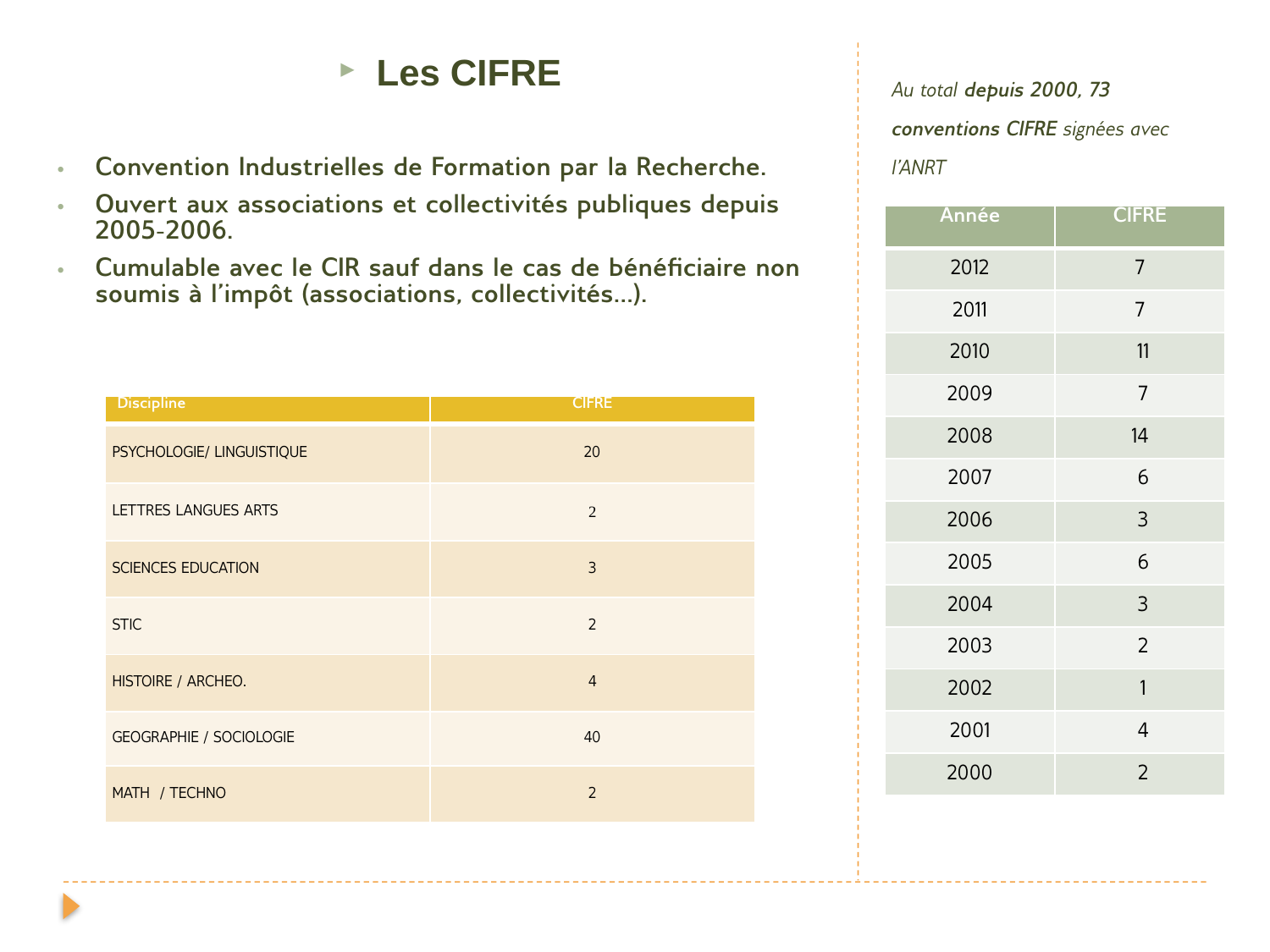

Les CIFRE

Convention Industrielles de Formation par la Recherche.
Ouvert aux associations et collectivités publiques depuis 2005-2006.
Cumulable avec le CIR sauf dans le cas de bénéficiaire non soumis à l’impôt (associations, collectivités…).

Au total depuis 2000, 73 conventions CIFRE signées avec l’ANRT
| Année | CIFRE |
| --- | --- |
| 2012 | 7 |
| 2011 | 7 |
| 2010 | 11 |
| 2009 | 7 |
| 2008 | 14 |
| 2007 | 6 |
| 2006 | 3 |
| 2005 | 6 |
| 2004 | 3 |
| 2003 | 2 |
| 2002 | 1 |
| 2001 | 4 |
| 2000 | 2 |
| Discipline | CIFRE |
| --- | --- |
| PSYCHOLOGIE/ LINGUISTIQUE | 20 |
| LETTRES LANGUES ARTS | 2 |
| SCIENCES EDUCATION | 3 |
| STIC | 2 |
| HISTOIRE / ARCHEO. | 4 |
| GEOGRAPHIE / SOCIOLOGIE | 40 |
| MATH / TECHNO | 2 |